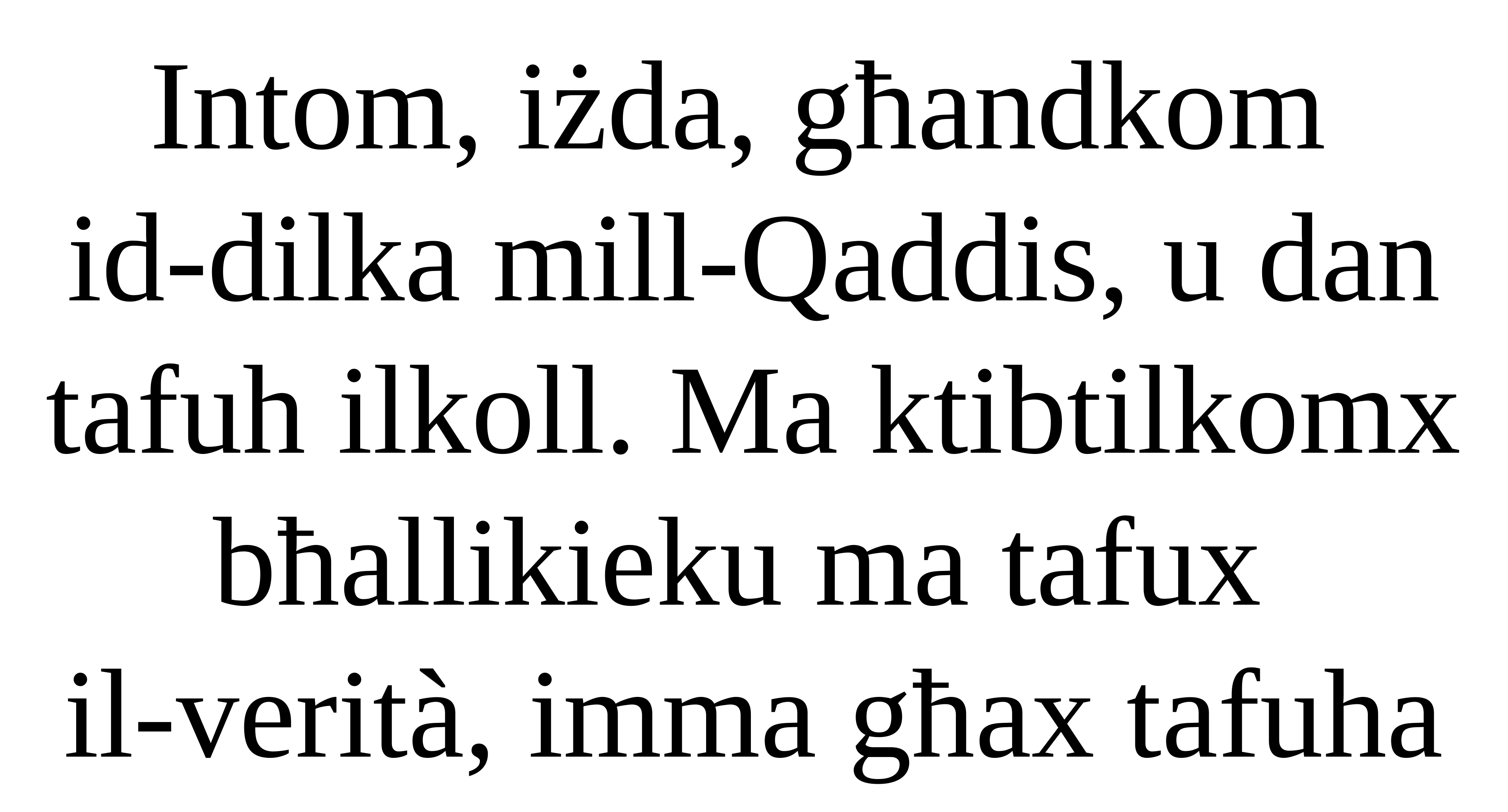

Intom, iżda, għandkom
id-dilka mill-Qaddis, u dan tafuh ilkoll. Ma ktibtilkomx
bħallikieku ma tafux
il-verità, imma għax tafuha